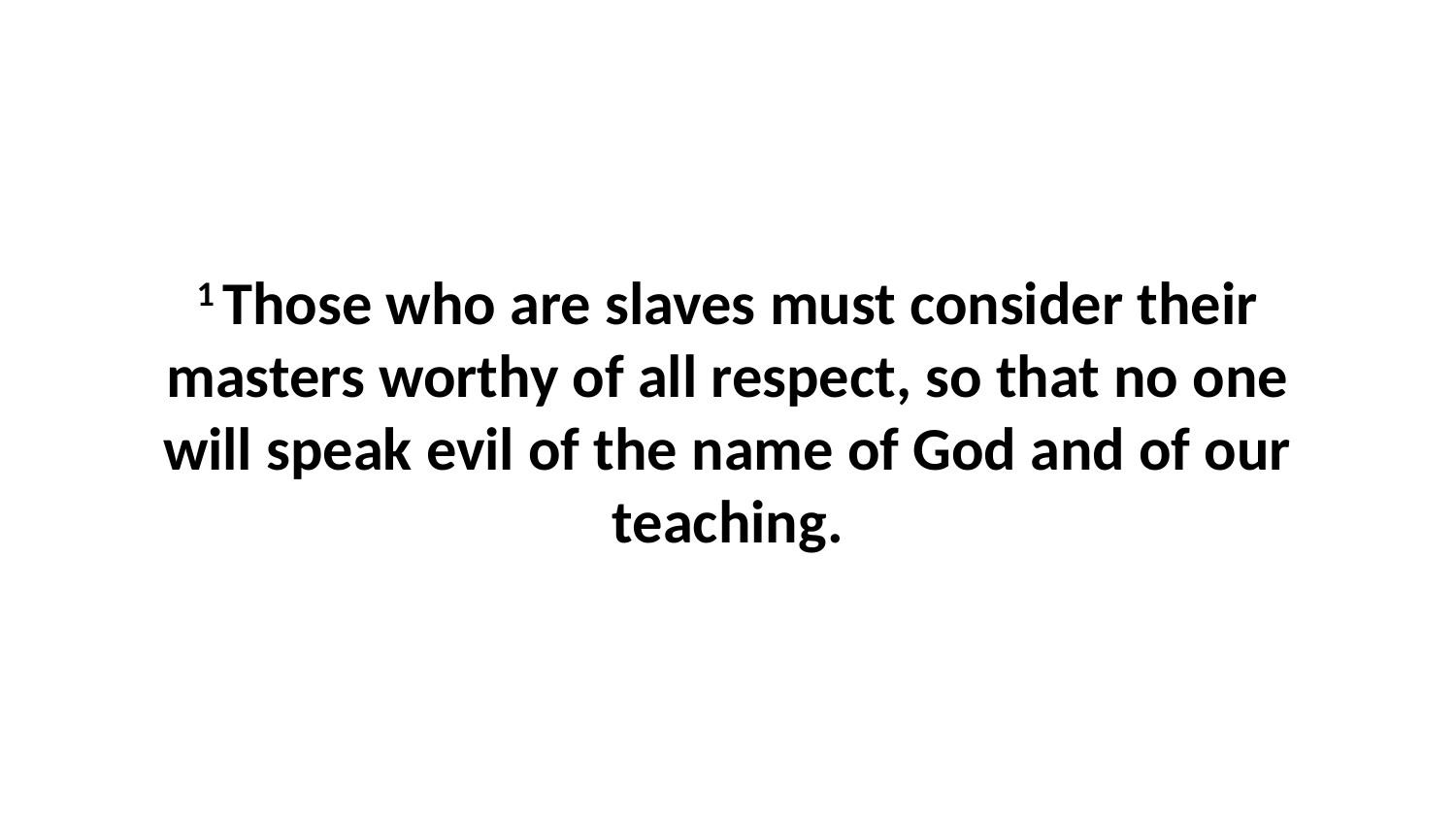

1 Those who are slaves must consider their masters worthy of all respect, so that no one will speak evil of the name of God and of our teaching.